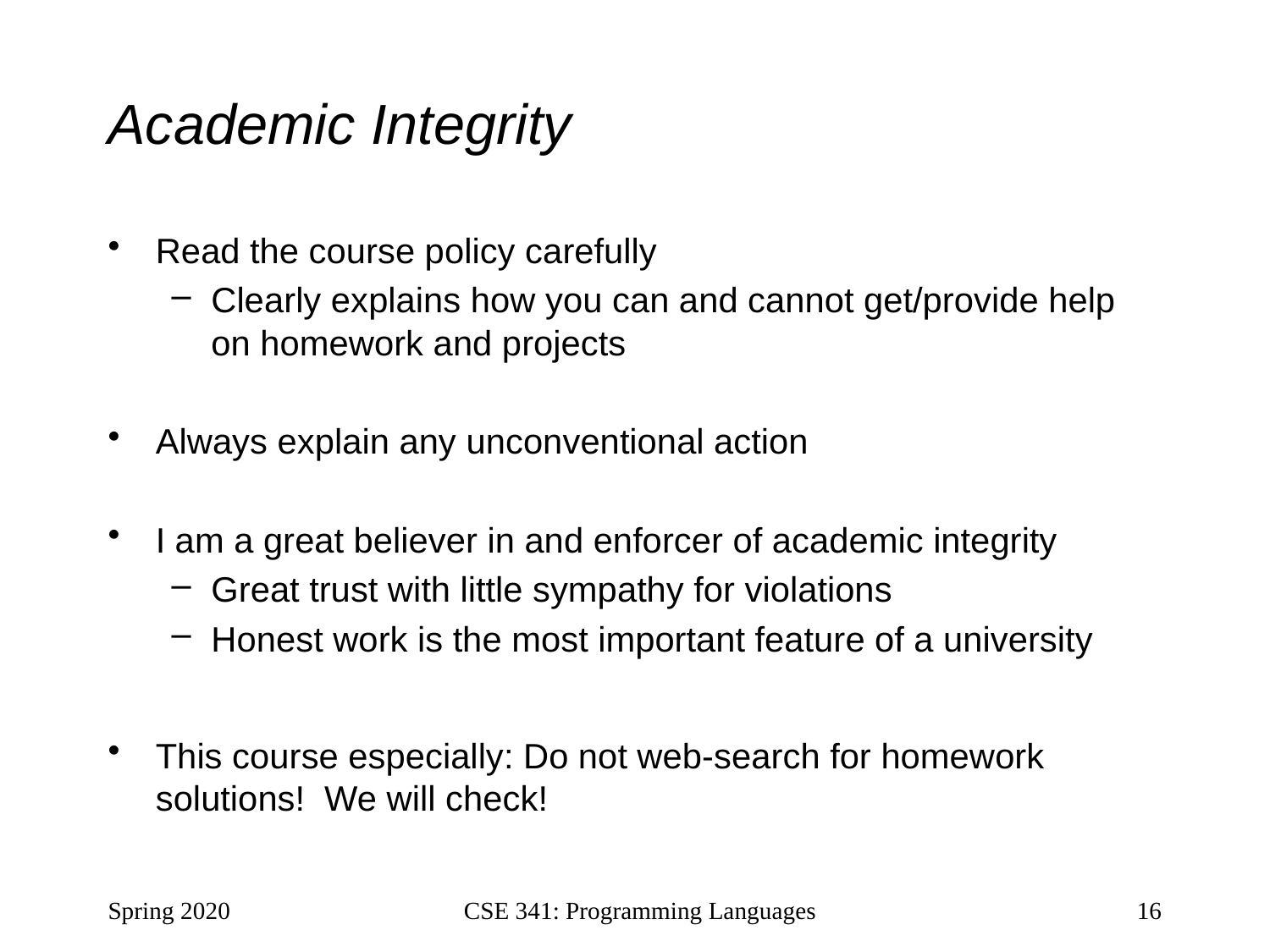

# Academic Integrity
Read the course policy carefully
Clearly explains how you can and cannot get/provide help on homework and projects

Always explain any unconventional action

I am a great believer in and enforcer of academic integrity
Great trust with little sympathy for violations
Honest work is the most important feature of a university

This course especially: Do not web-search for homework solutions!  We will check!
Spring 2020
CSE 341: Programming Languages
16